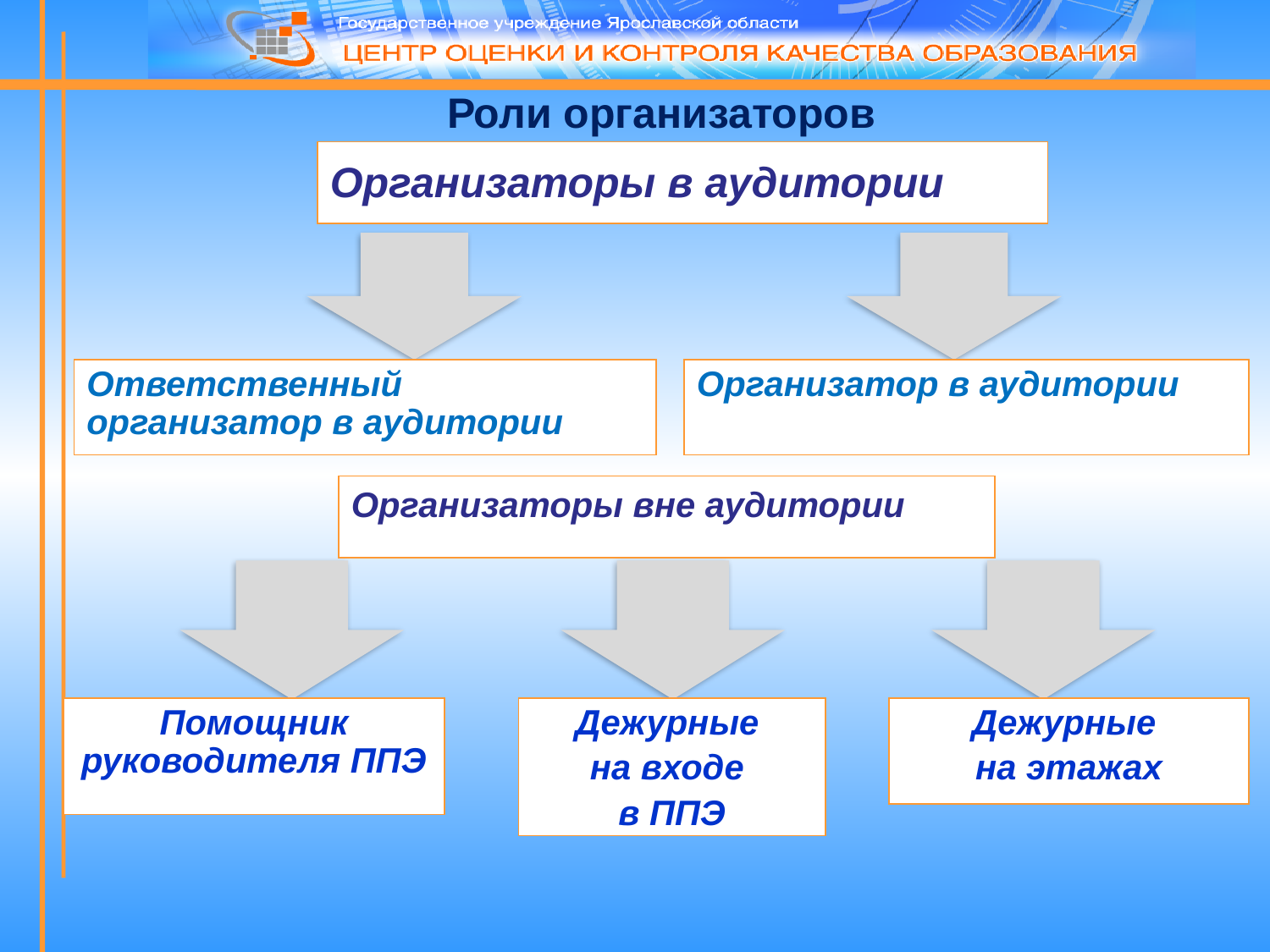

Роли организаторов
Организаторы в аудитории

Ответственный организатор в аудитории

Организатор в аудитории

Организаторы вне аудитории

Помощник руководителя ППЭ

Дежурные
на входе
в ППЭ

Дежурные
на этажах